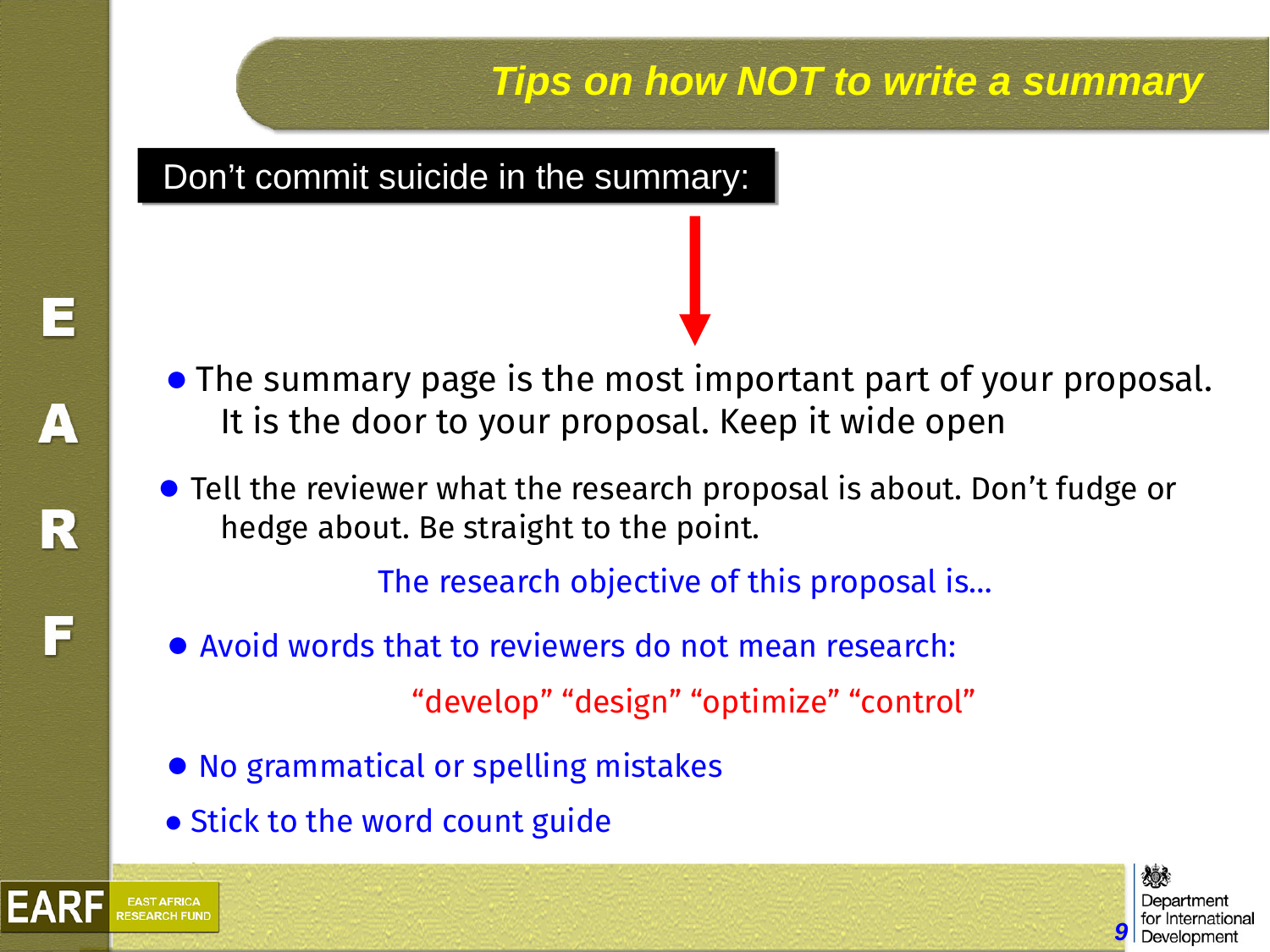

Tips on how NOT to write a summary
Don’t commit suicide in the summary:

 ● The summary page is the most important part of your proposal. It is the door to your proposal. Keep it wide open
● Tell the reviewer what the research proposal is about. Don’t fudge or hedge about. Be straight to the point.
The research objective of this proposal is…
 ● Avoid words that to reviewers do not mean research:
 “develop” “design” “optimize” “control”
 ● No grammatical or spelling mistakes
 ● Stick to the word count guide

9